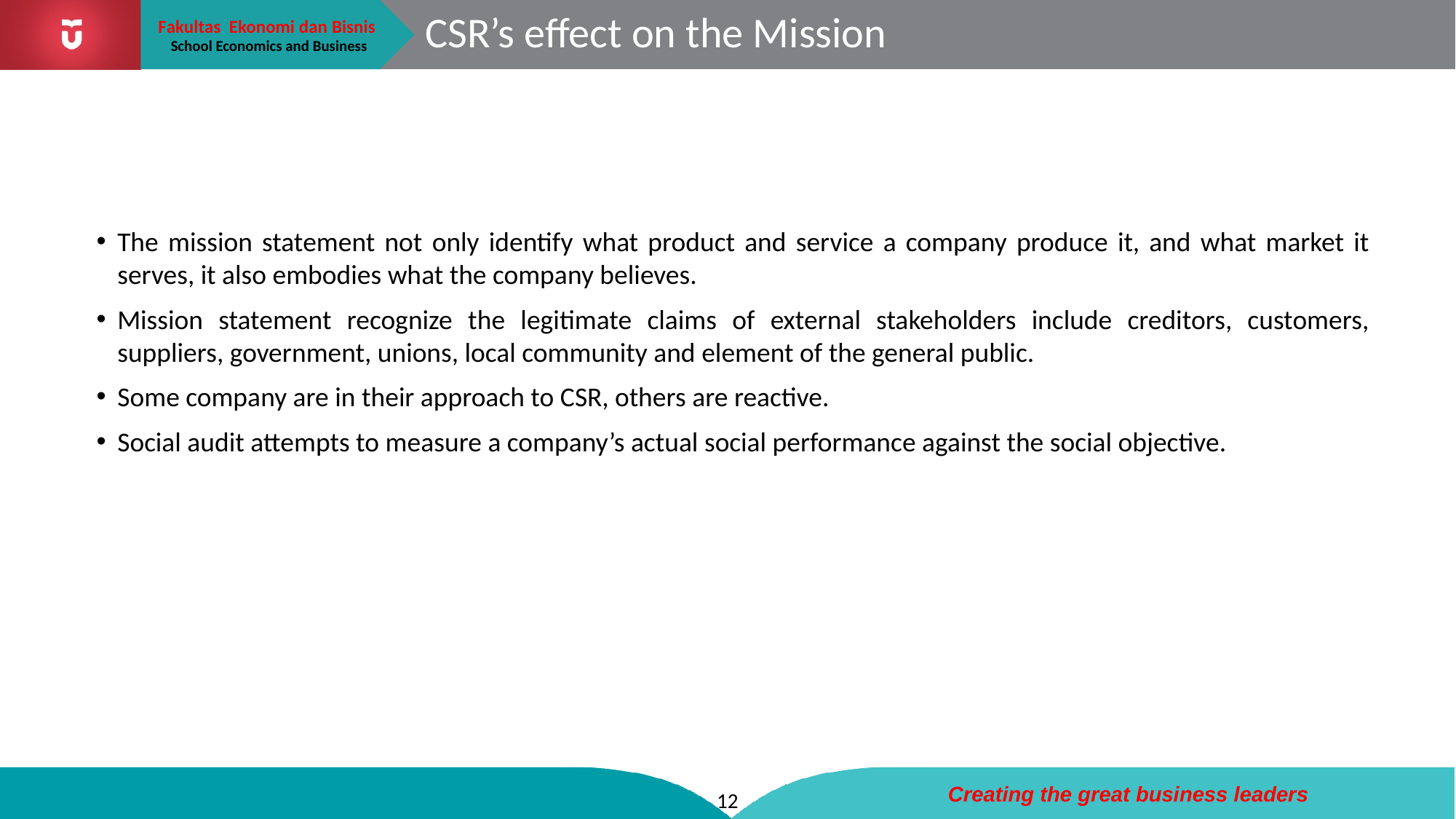

# CSR’s effect on the Mission
The mission statement not only identify what product and service a company produce it, and what market it serves, it also embodies what the company believes.
Mission statement recognize the legitimate claims of external stakeholders include creditors, customers, suppliers, government, unions, local community and element of the general public.
Some company are in their approach to CSR, others are reactive.
Social audit attempts to measure a company’s actual social performance against the social objective.